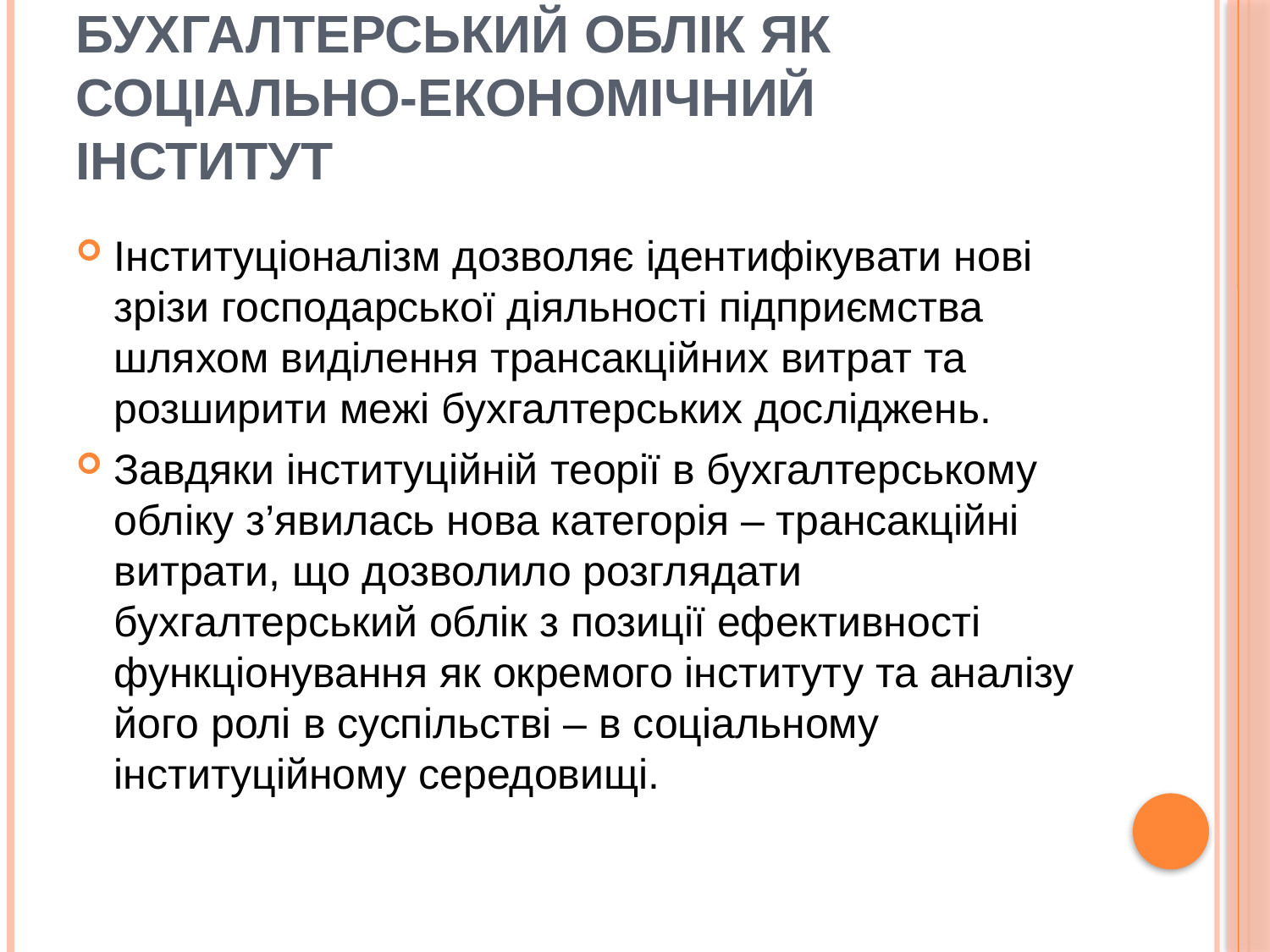

# Бухгалтерський облік як соціально-економічний інститут
Інституціоналізм дозволяє ідентифікувати нові зрізи господарської діяльності підприємства шляхом виділення трансакційних витрат та розширити межі бухгалтерських досліджень.
Завдяки інституційній теорії в бухгалтерському обліку з’явилась нова категорія – трансакційні витрати, що дозволило розглядати бухгалтерський облік з позиції ефективності функціонування як окремого інституту та аналізу його ролі в суспільстві – в соціальному інституційному середовищі.